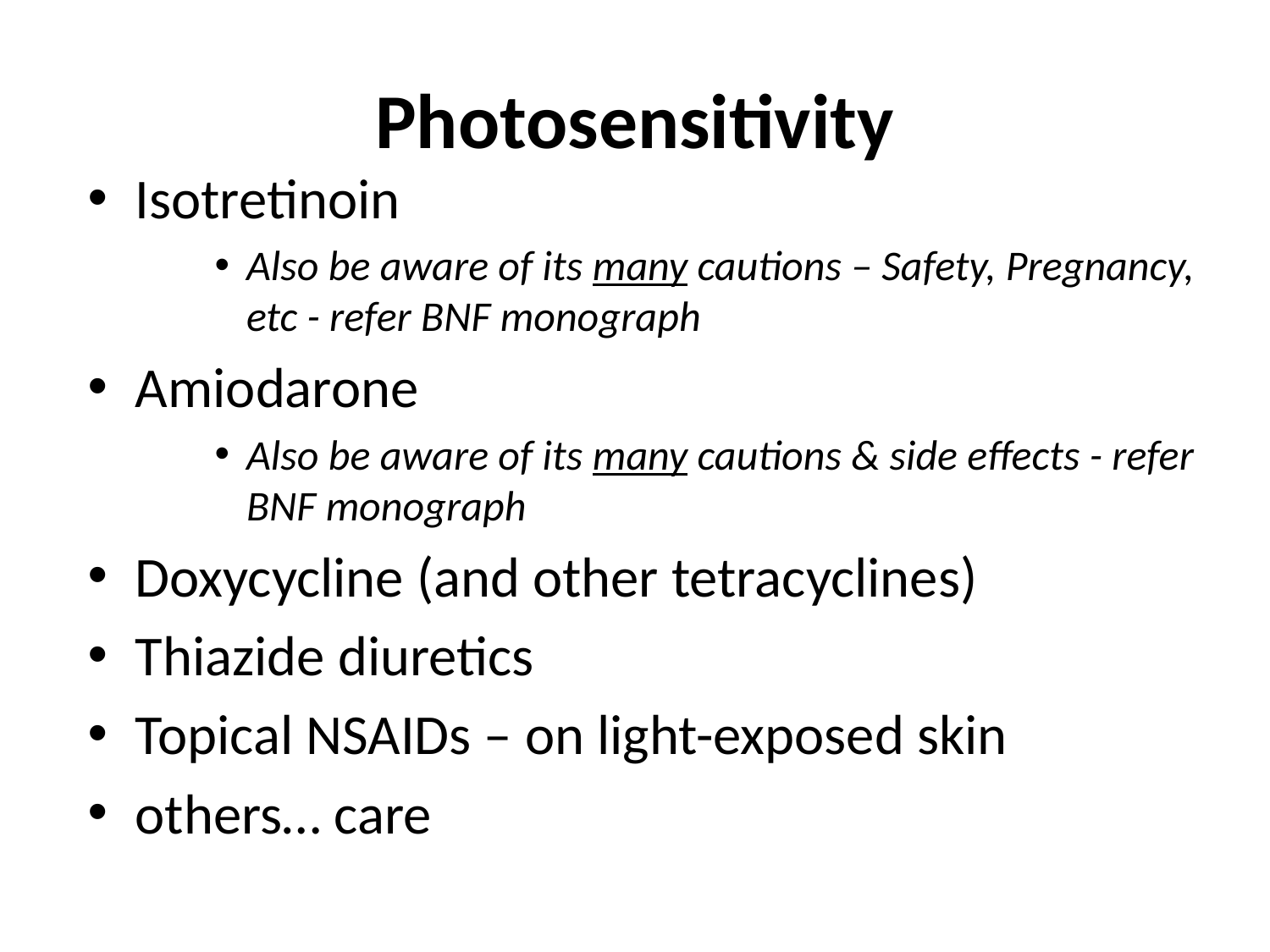

# Photosensitivity
Isotretinoin
Also be aware of its many cautions – Safety, Pregnancy, etc - refer BNF monograph
Amiodarone
Also be aware of its many cautions & side effects - refer BNF monograph
Doxycycline (and other tetracyclines)
Thiazide diuretics
Topical NSAIDs – on light-exposed skin
others… care